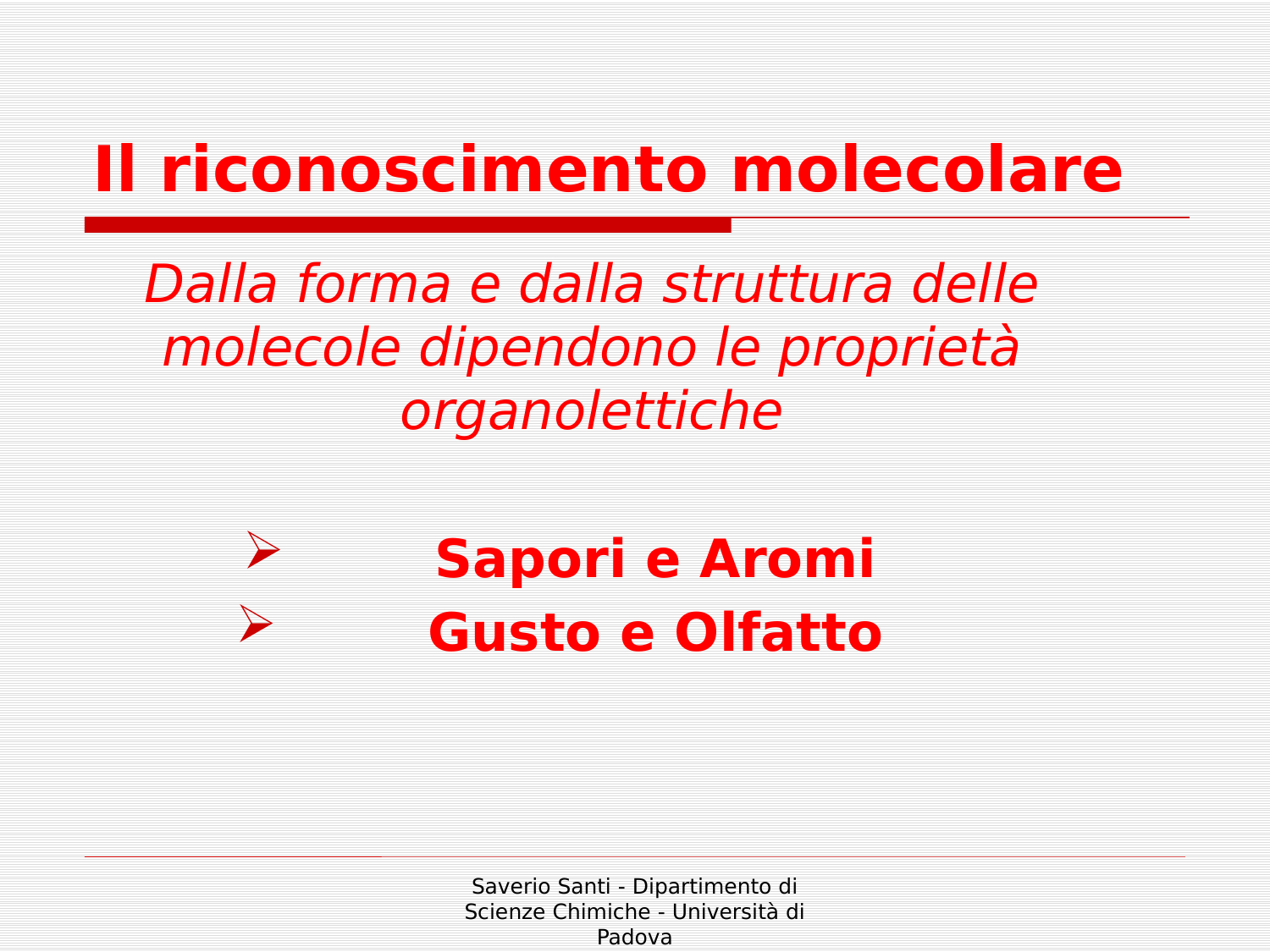

# Il riconoscimento molecolare
	Dalla forma e dalla struttura delle molecole dipendono le proprietà organolettiche

	Sapori e Aromi
	Gusto e Olfatto
Saverio Santi - Dipartimento di Scienze Chimiche - Università di Padova